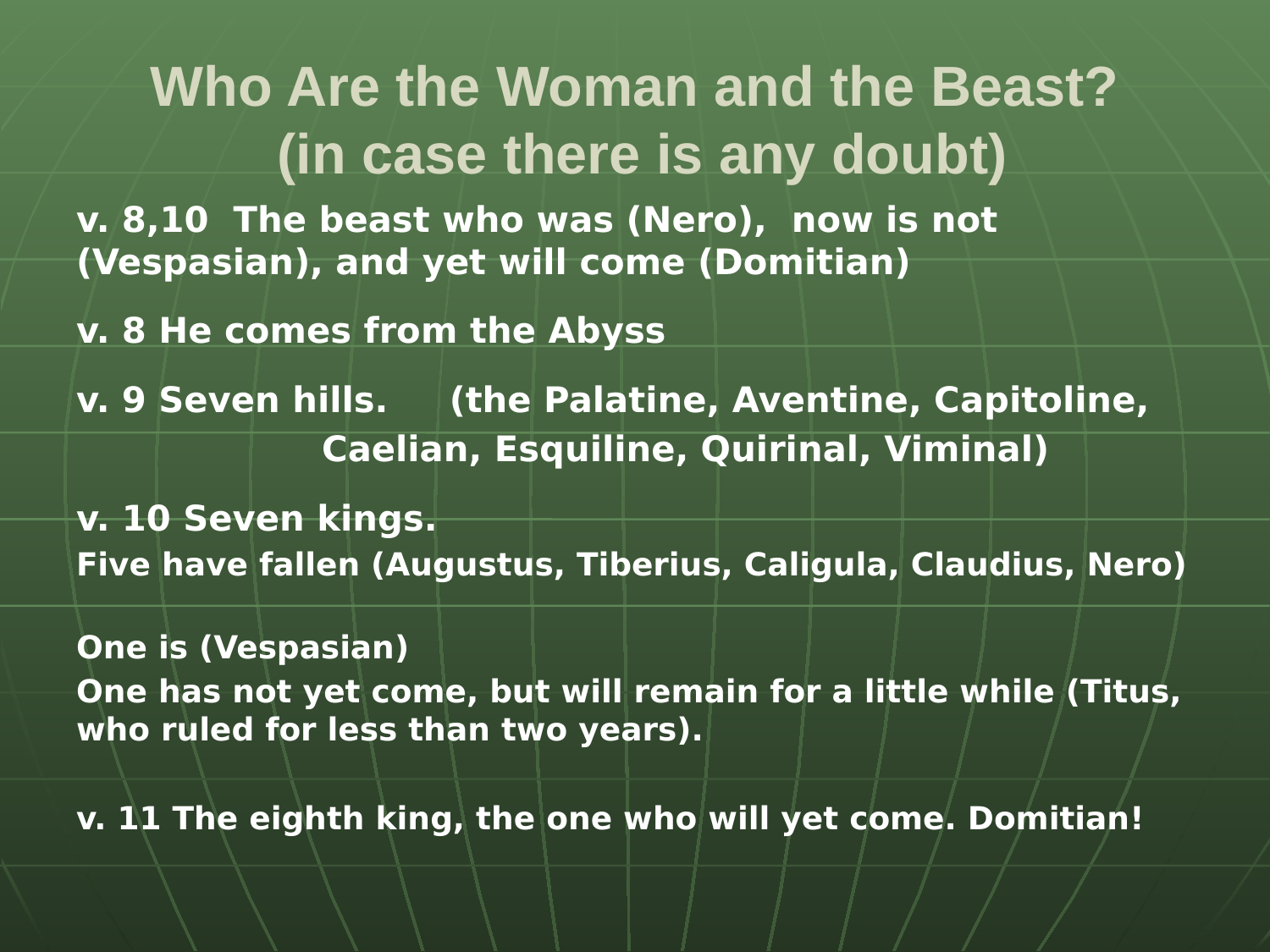

# Who Are the Woman and the Beast? (in case there is any doubt)
v. 8,10  The beast who was (Nero),  now is not (Vespasian), and yet will come (Domitian)

v. 8 He comes from the Abyss

v. 9 Seven hills.     (the Palatine, Aventine, Capitoline,
                    Caelian, Esquiline, Quirinal, Viminal)

v. 10 Seven kings.
Five have fallen (Augustus, Tiberius, Caligula, Claudius, Nero)
One is (Vespasian)
One has not yet come, but will remain for a little while (Titus, who ruled for less than two years).

v. 11 The eighth king, the one who will yet come. Domitian!